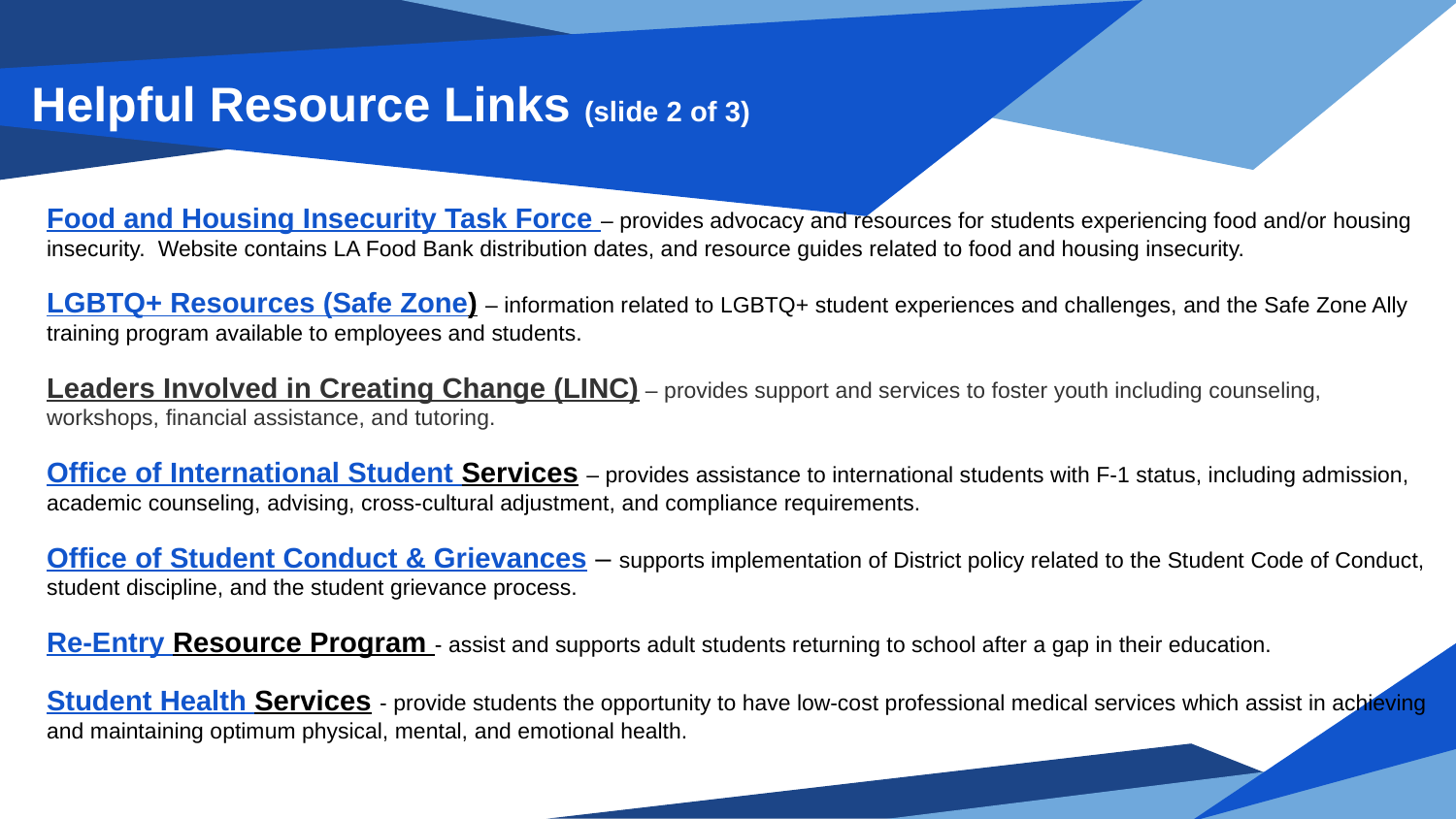

# Helpful Resource Links (slide 2 of 3)
Food and Housing Insecurity Task Force – provides advocacy and resources for students experiencing food and/or housing insecurity.  Website contains LA Food Bank distribution dates, and resource guides related to food and housing insecurity.
LGBTQ+ Resources (Safe Zone) – information related to LGBTQ+ student experiences and challenges, and the Safe Zone Ally training program available to employees and students.
Leaders Involved in Creating Change (LINC) – provides support and services to foster youth including counseling, workshops, financial assistance, and tutoring.
Office of International Student Services – provides assistance to international students with F-1 status, including admission, academic counseling, advising, cross-cultural adjustment, and compliance requirements.
Office of Student Conduct & Grievances – supports implementation of District policy related to the Student Code of Conduct, student discipline, and the student grievance process.
Re-Entry Resource Program - assist and supports adult students returning to school after a gap in their education.
Student Health Services - provide students the opportunity to have low-cost professional medical services which assist in achieving and maintaining optimum physical, mental, and emotional health.